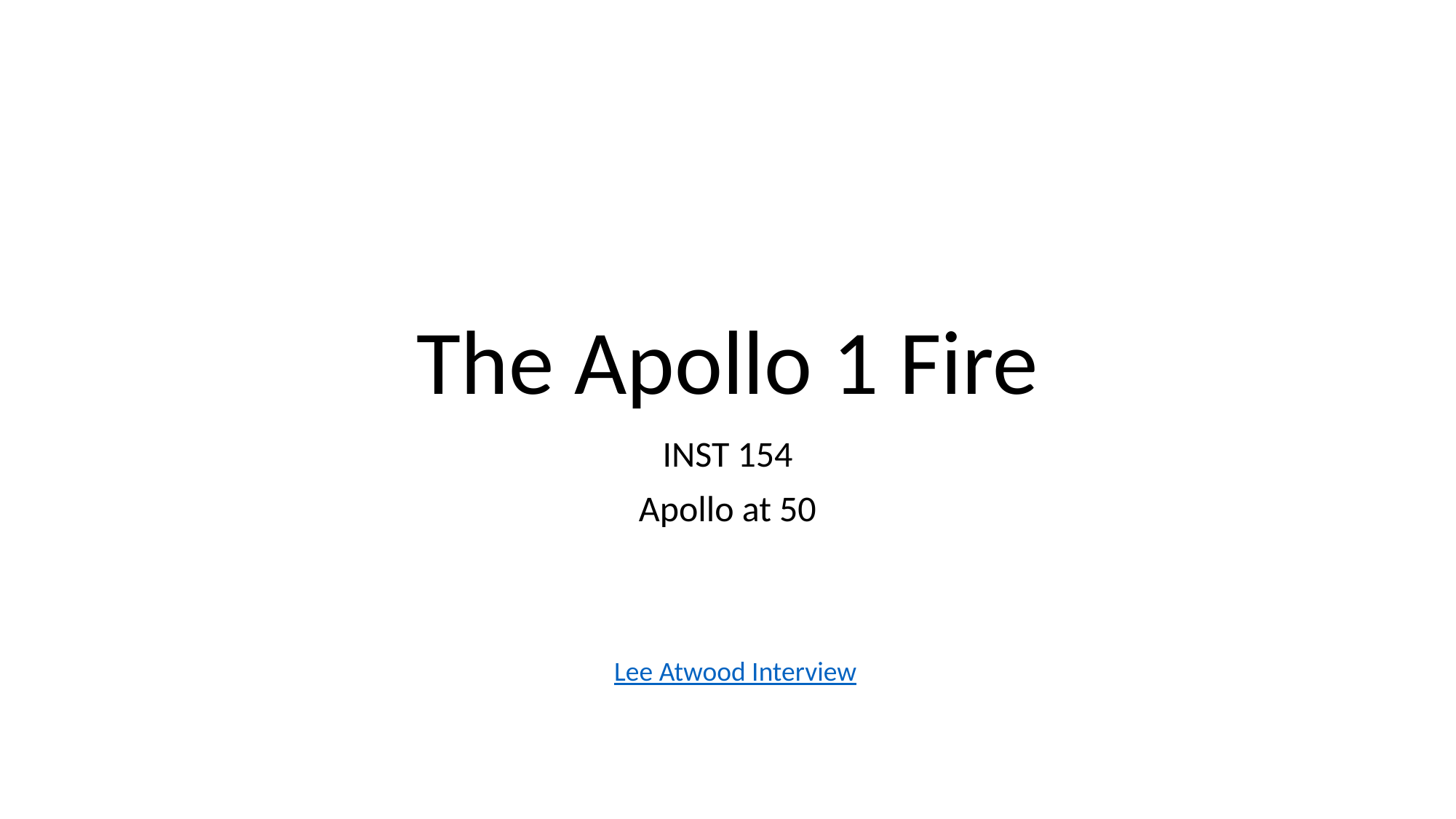

# The Apollo 1 Fire
INST 154
Apollo at 50
Lee Atwood Interview